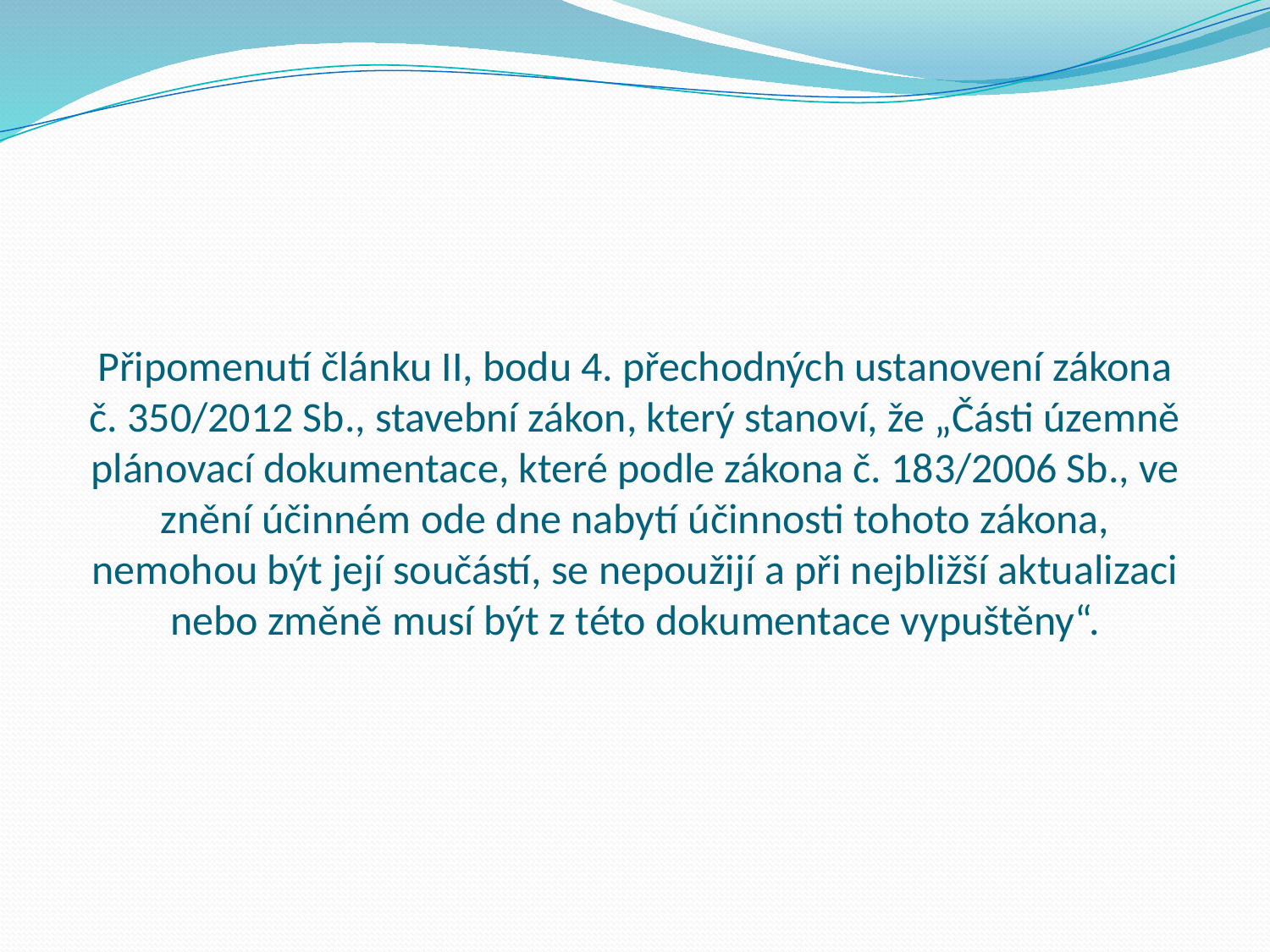

# Připomenutí článku II, bodu 4. přechodných ustanovení zákona č. 350/2012 Sb., stavební zákon, který stanoví, že „Části územně plánovací dokumentace, které podle zákona č. 183/2006 Sb., ve znění účinném ode dne nabytí účinnosti tohoto zákona, nemohou být její součástí, se nepoužijí a při nejbližší aktualizaci nebo změně musí být z této dokumentace vypuštěny“.